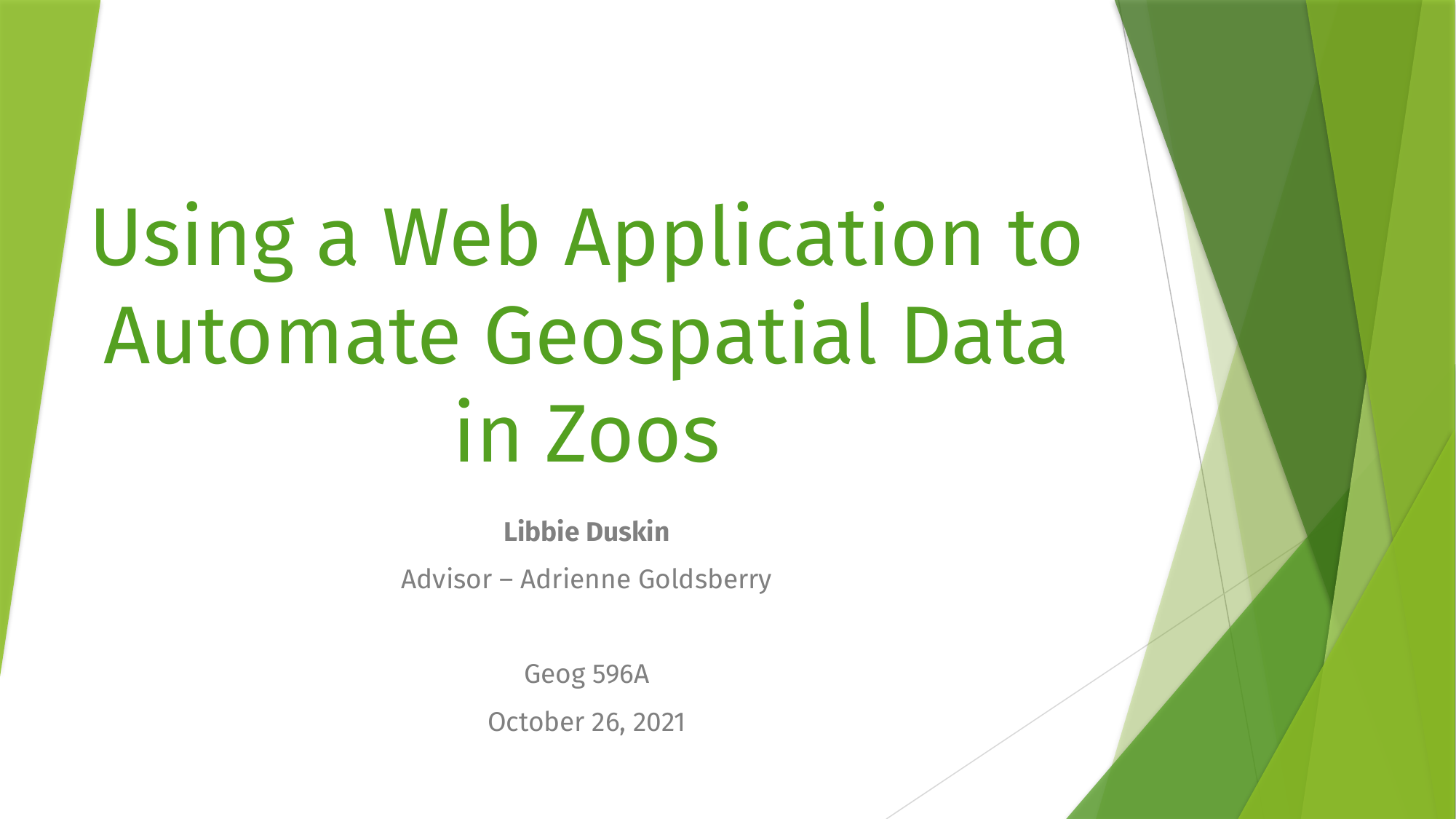

# Using a Web Application to Automate Geospatial Data in Zoos
Libbie Duskin
Advisor – Adrienne Goldsberry

Geog 596A
October 26, 2021